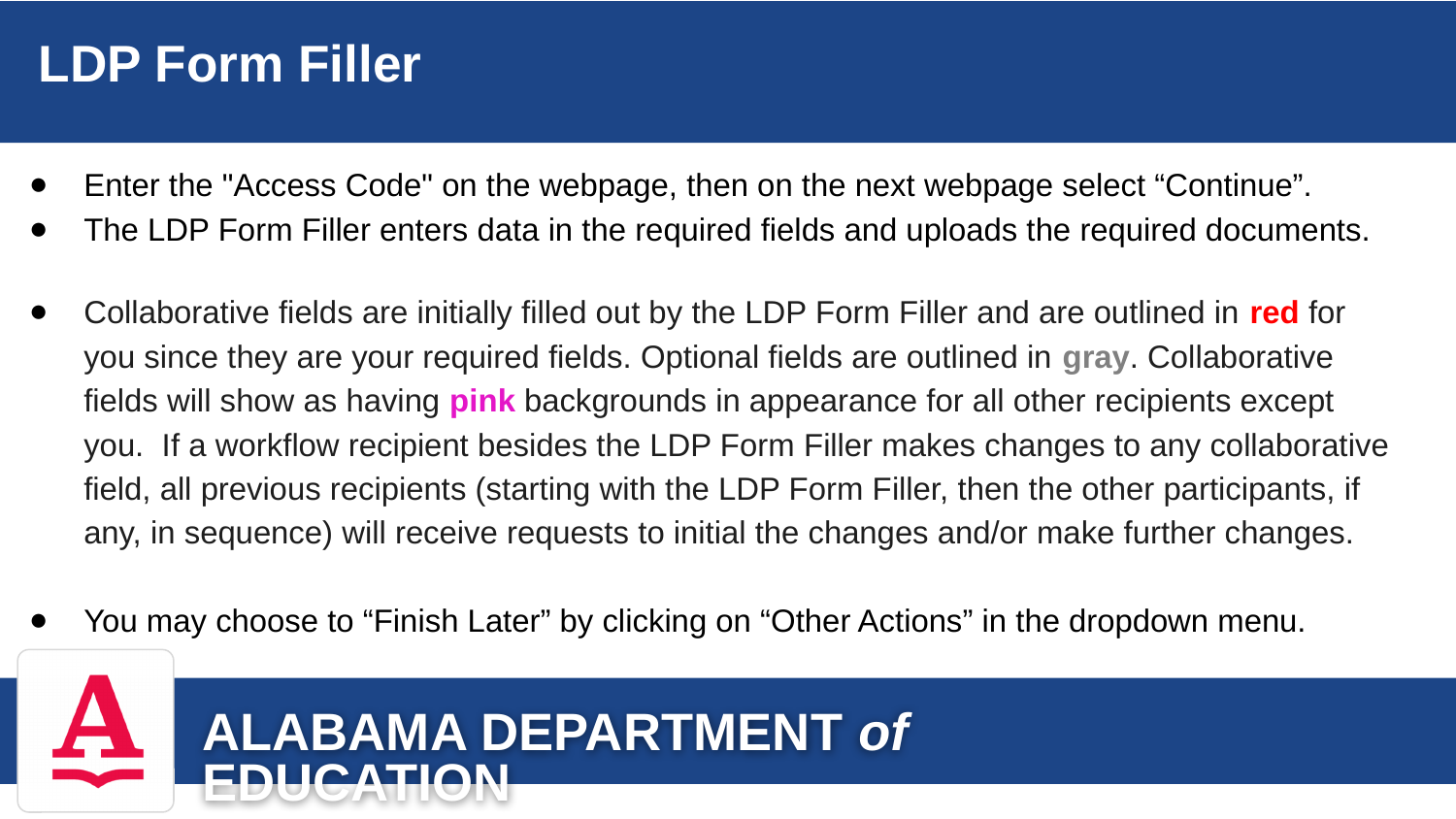

# LDP Form Filler
Enter the "Access Code" on the webpage, then on the next webpage select “Continue”.
The LDP Form Filler enters data in the required fields and uploads the required documents.

Collaborative fields are initially filled out by the LDP Form Filler and are outlined in red for you since they are your required fields. Optional fields are outlined in gray. Collaborative fields will show as having pink backgrounds in appearance for all other recipients except you.  If a workflow recipient besides the LDP Form Filler makes changes to any collaborative field, all previous recipients (starting with the LDP Form Filler, then the other participants, if any, in sequence) will receive requests to initial the changes and/or make further changes.

You may choose to “Finish Later” by clicking on “Other Actions” in the dropdown menu.